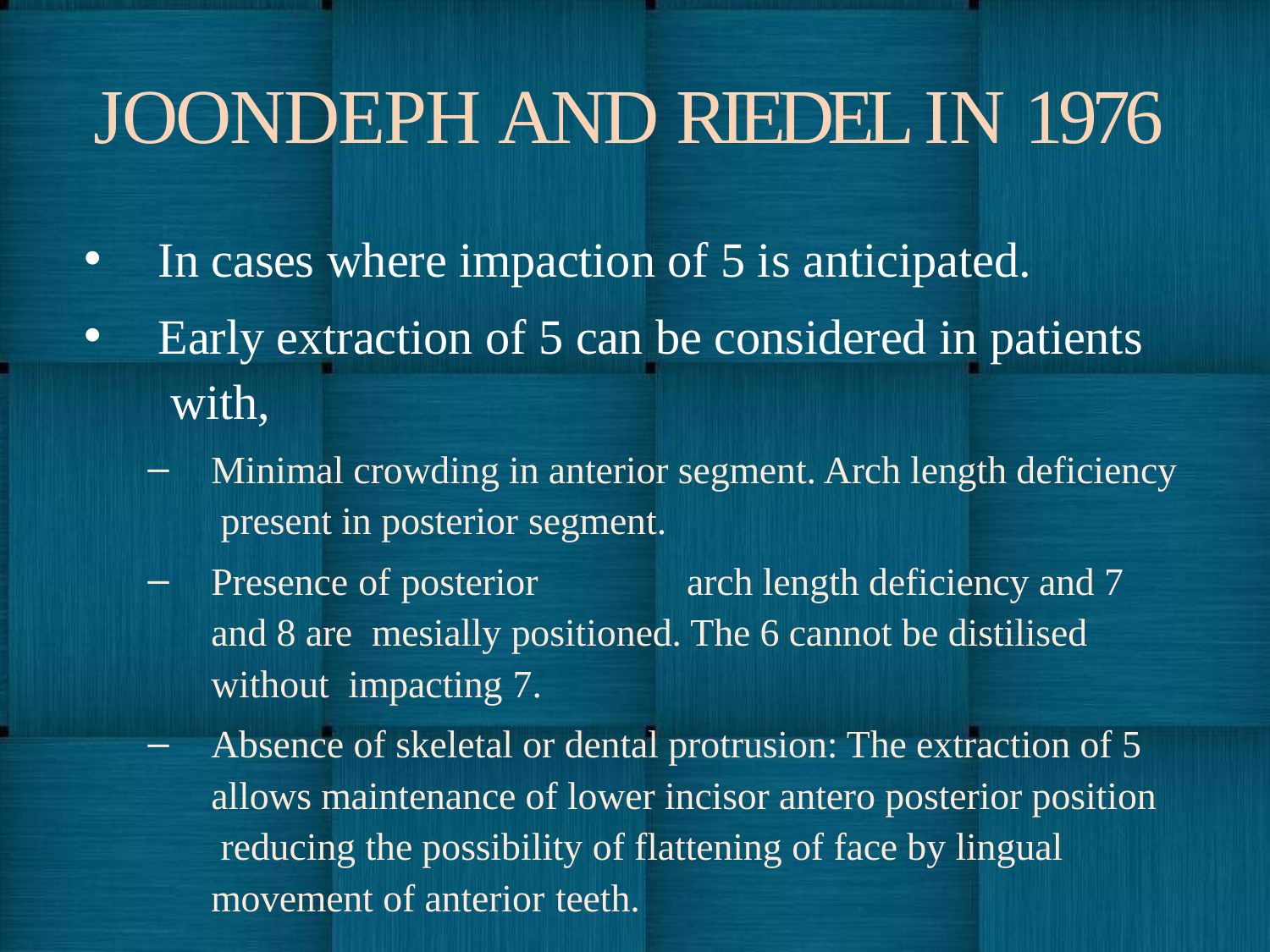

# JOONDEPH AND RIEDEL IN 1976
In cases where impaction of 5 is anticipated.
Early extraction of 5 can be considered in patients  with,
Minimal crowding in anterior segment. Arch length deficiency  present in posterior segment.
Presence of posterior	arch length deficiency and 7 and 8 are  mesially positioned. The 6 cannot be distilised without  impacting 7.
Absence of skeletal or dental protrusion: The extraction of 5  allows maintenance of lower incisor antero posterior position  reducing the possibility of flattening of face by lingual  movement of anterior teeth.